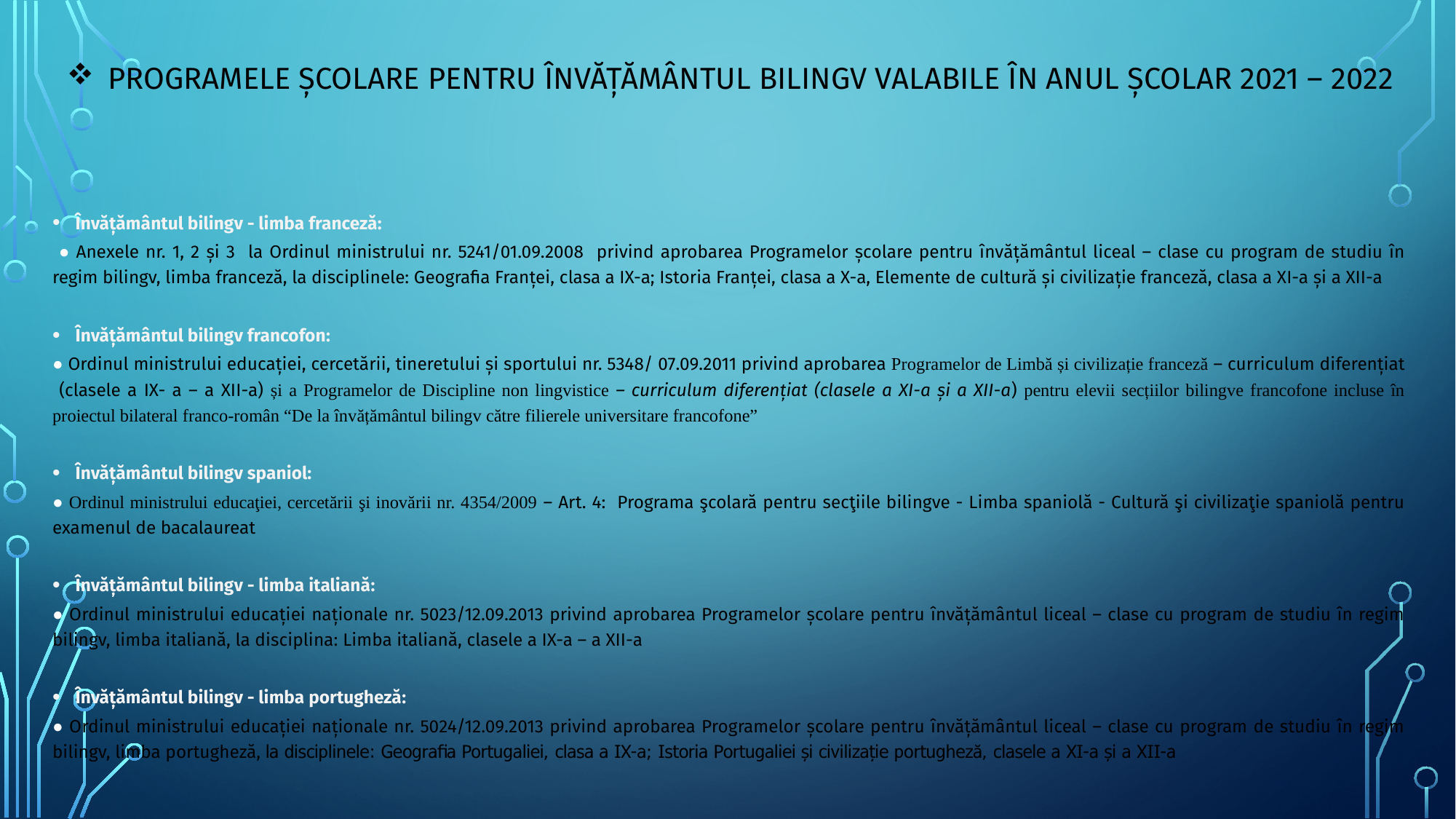

PROGRAMELE ŞCOLARE PENTRU ÎNVĂȚĂMÂNTUL BILINGV VALABILE ÎN ANUL ŞCOLAR 2021 – 2022

Învățământul bilingv - limba franceză:
 ● Anexele nr. 1, 2 și 3  la Ordinul ministrului nr. 5241/01.09.2008  privind aprobarea Programelor şcolare pentru învăţământul liceal – clase cu program de studiu în regim bilingv, limba franceză, la disciplinele: Geografia Franţei, clasa a IX-a; Istoria Franţei, clasa a X-a, Elemente de cultură şi civilizaţie franceză, clasa a XI-a şi a XII-a

Învățământul bilingv francofon:
● Ordinul ministrului educației, cercetării, tineretului și sportului nr. 5348/ 07.09.2011 privind aprobarea Programelor de Limbă și civilizație franceză – curriculum diferențiat  (clasele a IX- a – a XII-a) și a Programelor de Discipline non lingvistice – curriculum diferențiat (clasele a XI-a și a XII-a) pentru elevii secțiilor bilingve francofone incluse în proiectul bilateral franco-român “De la învățământul bilingv către filierele universitare francofone”

Învățământul bilingv spaniol:
● Ordinul ministrului educaţiei, cercetării şi inovării nr. 4354/2009 – Art. 4:  Programa şcolară pentru secţiile bilingve - Limba spaniolă - Cultură şi civilizaţie spaniolă pentru examenul de bacalaureat

Învățământul bilingv - limba italiană:
● Ordinul ministrului educației naționale nr. 5023/12.09.2013 privind aprobarea Programelor școlare pentru învățământul liceal – clase cu program de studiu în regim bilingv, limba italiană, la disciplina: Limba italiană, clasele a IX-a – a XII-a

Învățământul bilingv - limba portugheză:
● Ordinul ministrului educației naționale nr. 5024/12.09.2013 privind aprobarea Programelor școlare pentru învățământul liceal – clase cu program de studiu în regim bilingv, limba portugheză, la disciplinele: Geografia Portugaliei, clasa a IX-a; Istoria Portugaliei și civilizație portugheză, clasele a XI-a și a XII-a